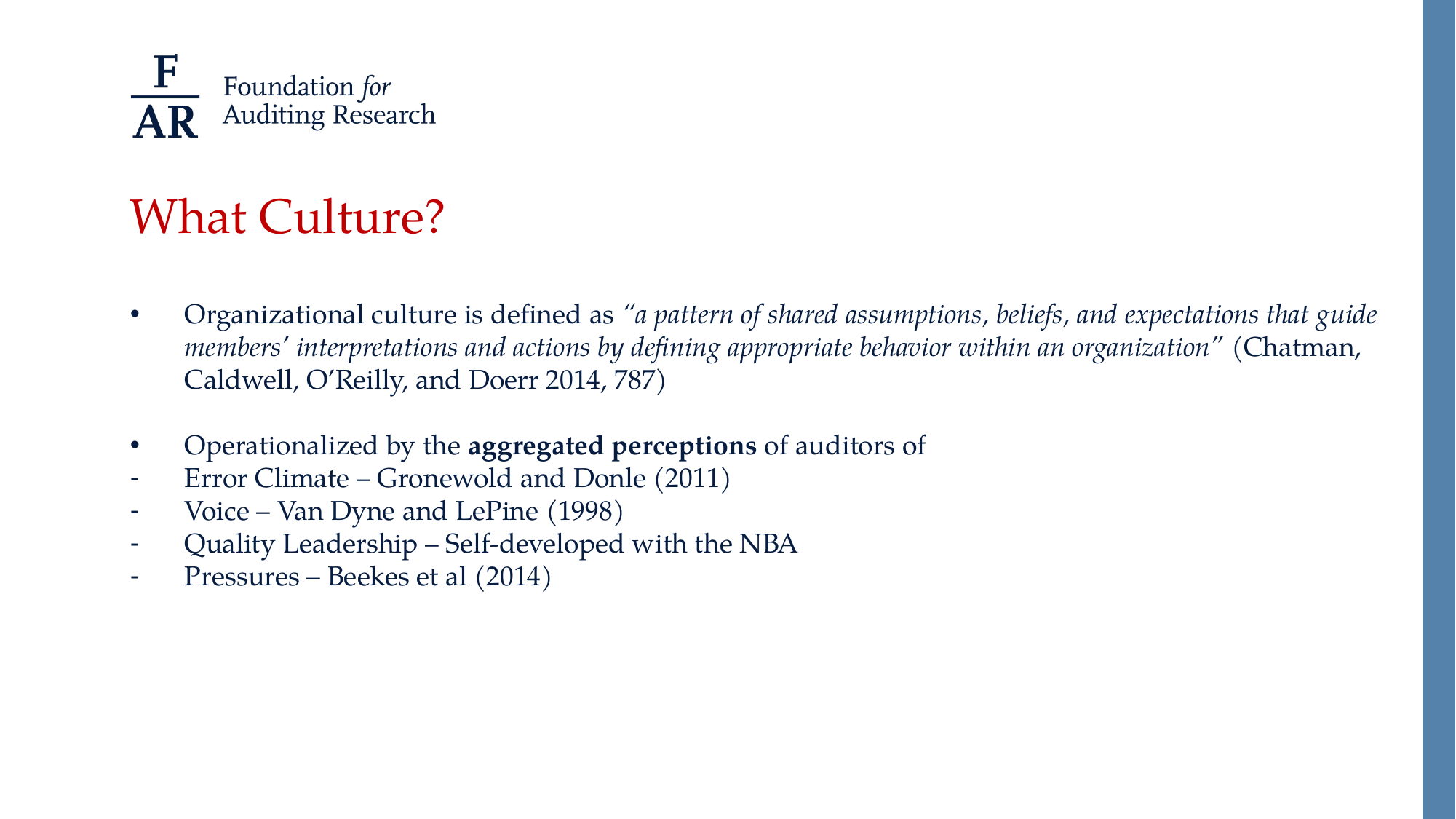

# What Culture?
Organizational culture is defined as “a pattern of shared assumptions, beliefs, and expectations that guide members’ interpretations and actions by defining appropriate behavior within an organization” (Chatman, Caldwell, O’Reilly, and Doerr 2014, 787)

Operationalized by the aggregated perceptions of auditors of
Error Climate – Gronewold and Donle (2011)
Voice – Van Dyne and LePine (1998)
Quality Leadership – Self-developed with the NBA
Pressures – Beekes et al (2014)